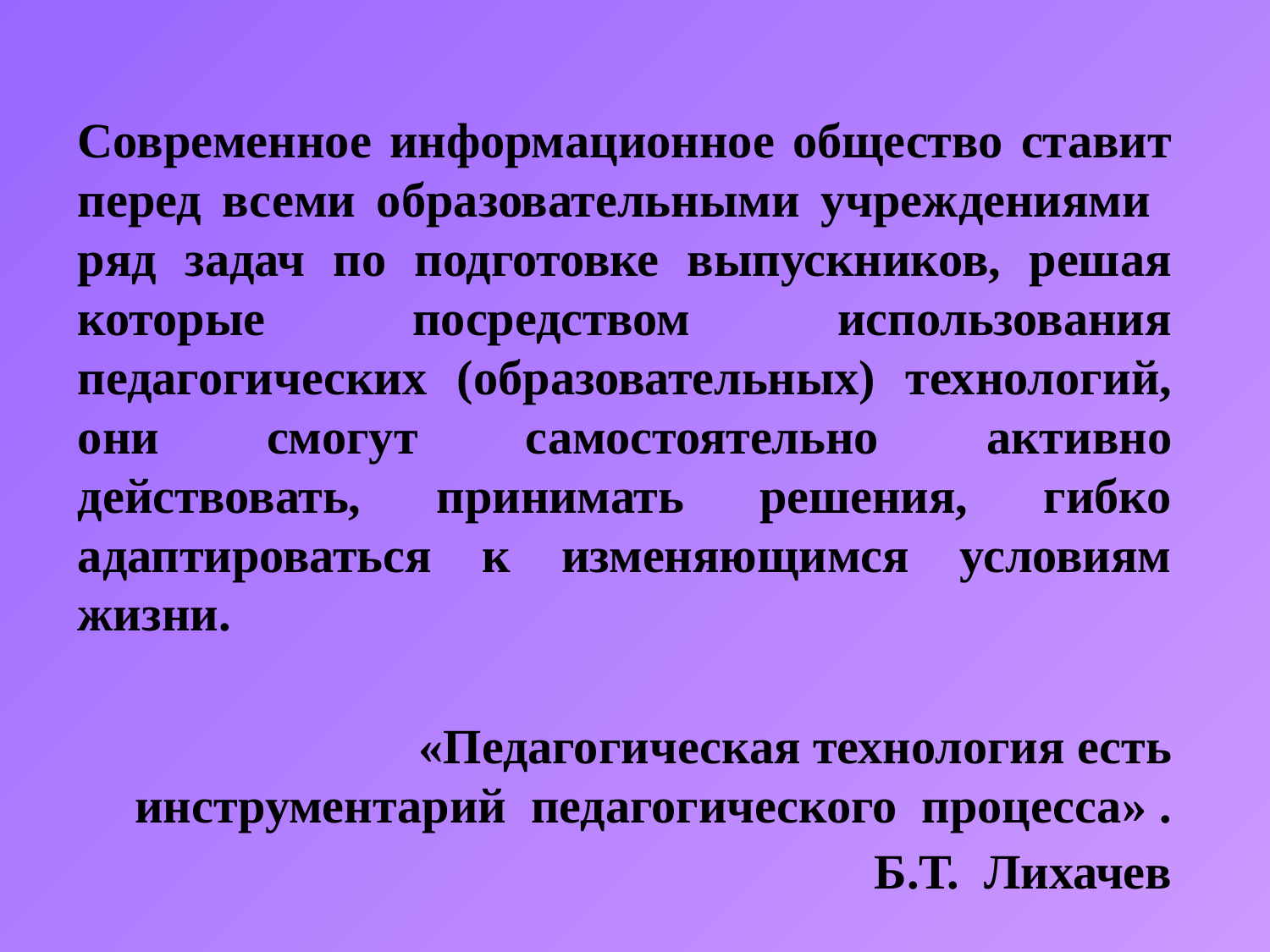

Современное информационное общество ставит перед всеми образовательными учреждениями  ряд задач по подготовке выпускников, решая которые посредством использования педагогических (образовательных) технологий, они смогут самостоятельно активно действовать, принимать решения, гибко адаптироваться к изменяющимся условиям жизни.

«Педагогическая технология есть инструментарий  педагогического  процесса» .
Б.Т.  Лихачев